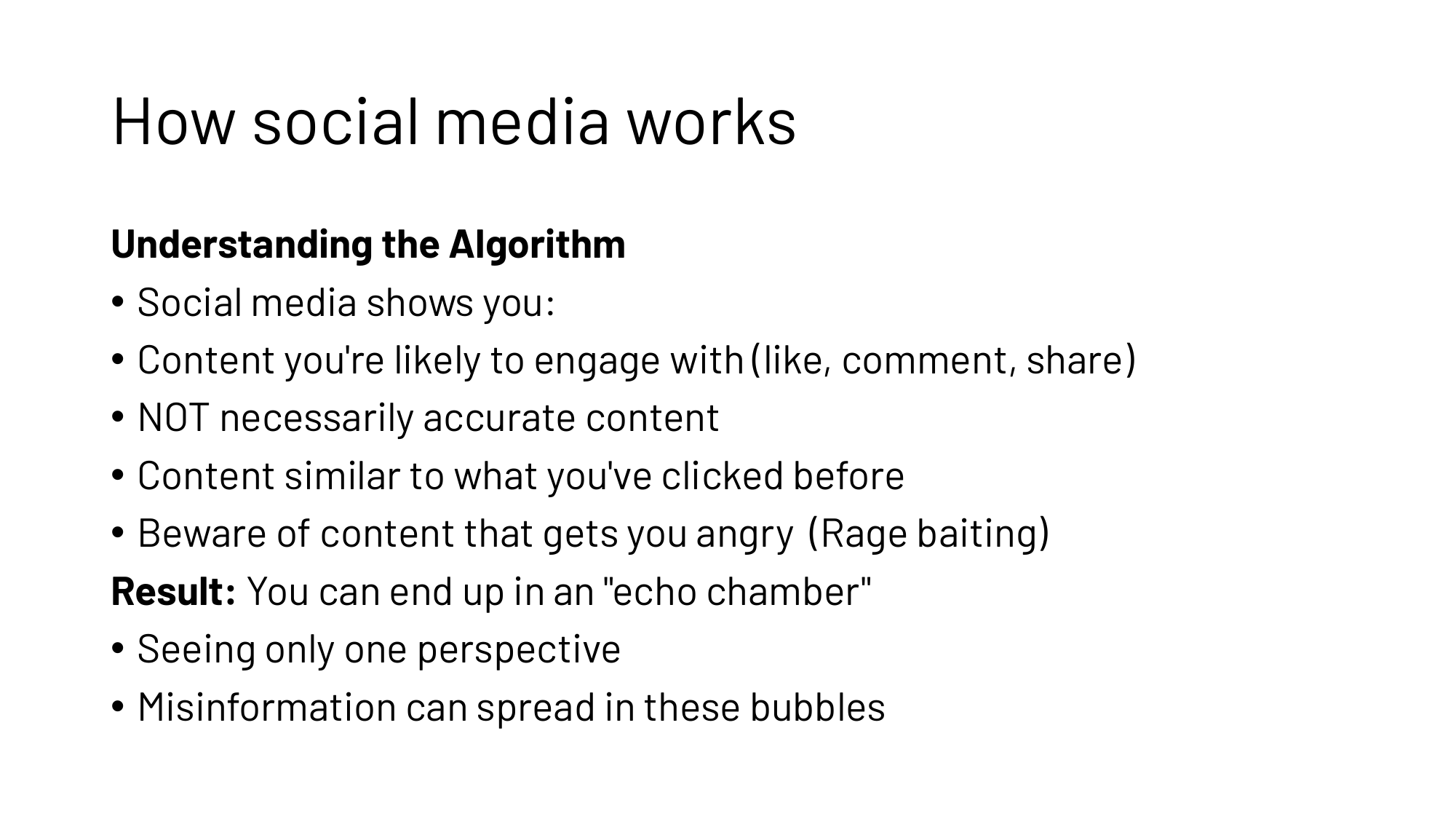

# How social media works
Understanding the Algorithm
Social media shows you:
Content you're likely to engage with (like, comment, share)
NOT necessarily accurate content
Content similar to what you've clicked before
Beware of content that gets you angry  (Rage baiting)
Result: You can end up in an "echo chamber"
Seeing only one perspective
Misinformation can spread in these bubbles